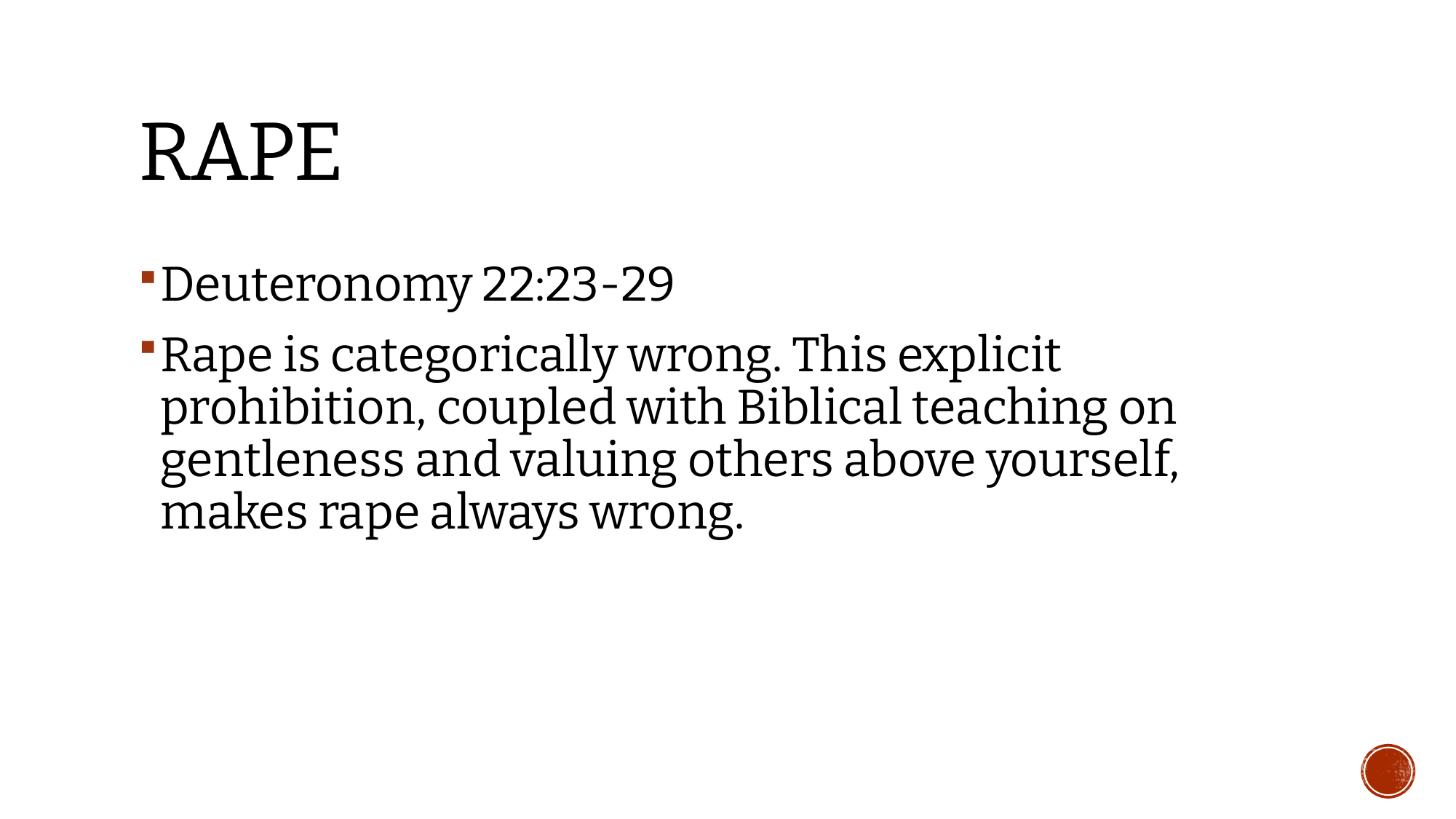

# Rape
Deuteronomy 22:23-29
Rape is categorically wrong. This explicit prohibition, coupled with Biblical teaching on gentleness and valuing others above yourself, makes rape always wrong.